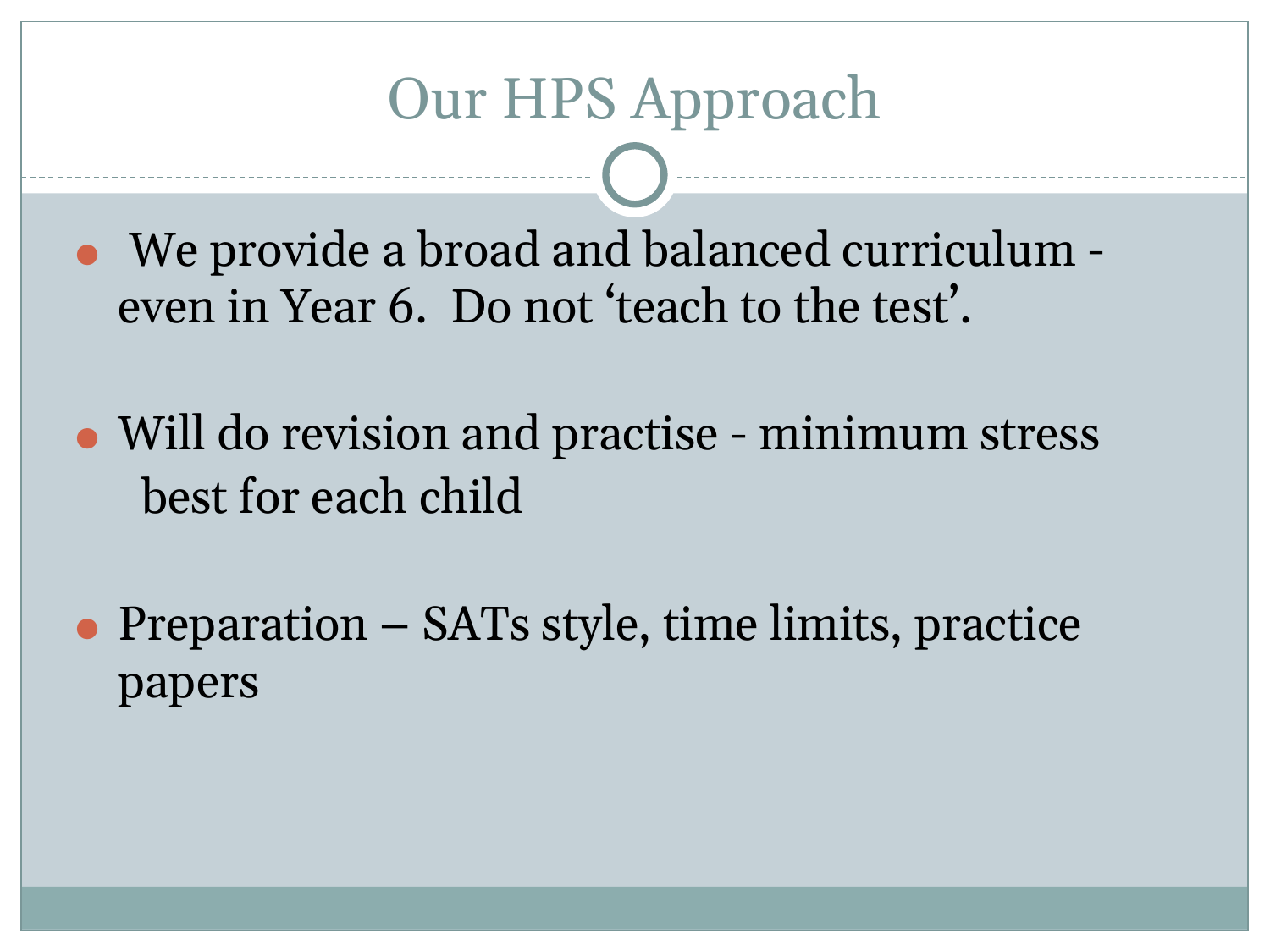

# Our HPS Approach
 We provide a broad and balanced curriculum - even in Year 6.  Do not ‘teach to the test’.

Will do revision and practise - minimum stress
      best for each child

Preparation – SATs style, time limits, practice papers